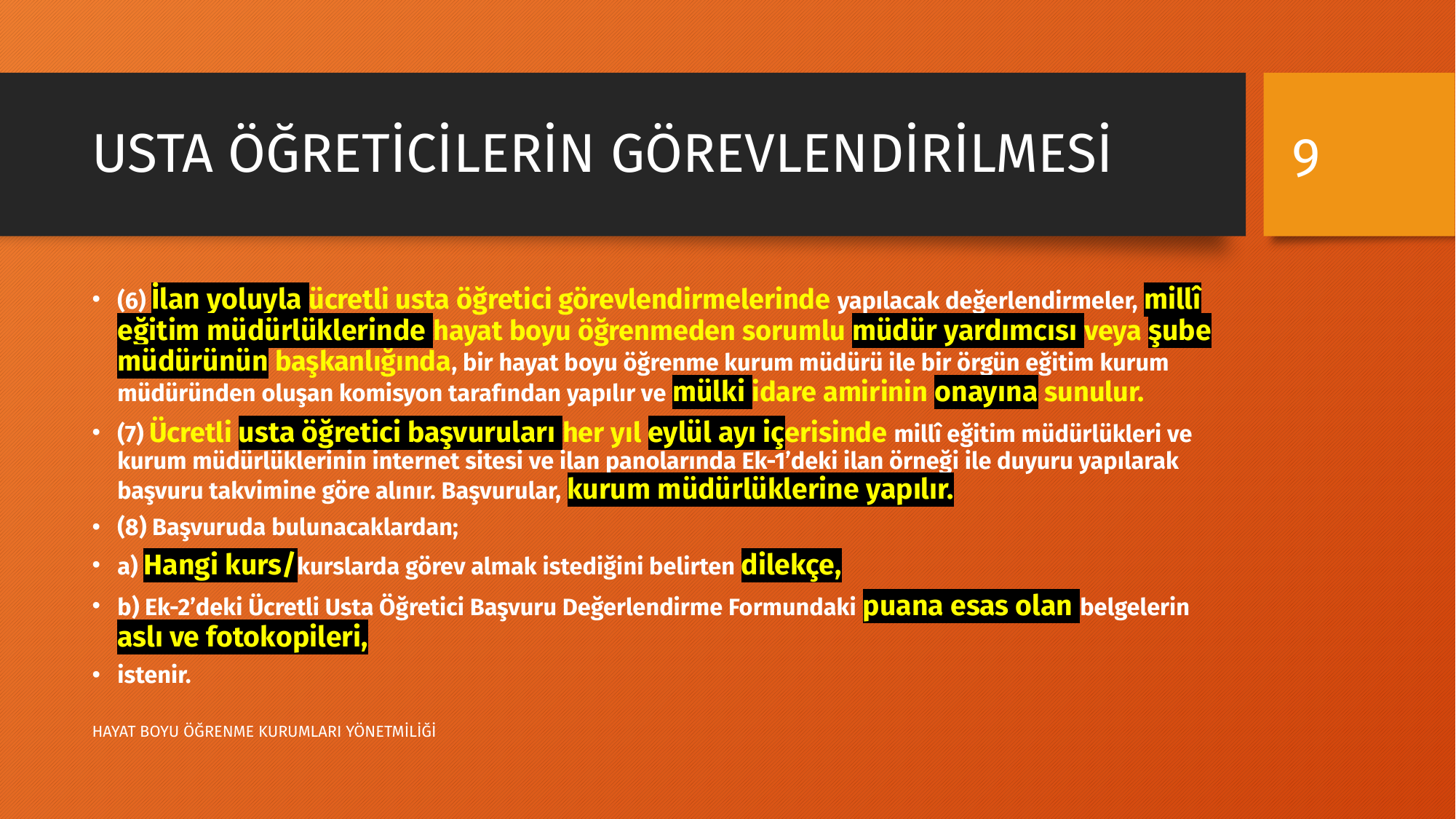

9
# USTA ÖĞRETİCİLERİN GÖREVLENDİRİLMESİ
(6) İlan yoluyla ücretli usta öğretici görevlendirmelerinde yapılacak değerlendirmeler, millî eğitim müdürlüklerinde hayat boyu öğrenmeden sorumlu müdür yardımcısı veya şube müdürünün başkanlığında, bir hayat boyu öğrenme kurum müdürü ile bir örgün eğitim kurum müdüründen oluşan komisyon tarafından yapılır ve mülki idare amirinin onayına sunulur.
(7) Ücretli usta öğretici başvuruları her yıl eylül ayı içerisinde millî eğitim müdürlükleri ve kurum müdürlüklerinin internet sitesi ve ilan panolarında Ek-1’deki ilan örneği ile duyuru yapılarak başvuru takvimine göre alınır. Başvurular, kurum müdürlüklerine yapılır.
(8) Başvuruda bulunacaklardan;
a) Hangi kurs/kurslarda görev almak istediğini belirten dilekçe,
b) Ek-2’deki Ücretli Usta Öğretici Başvuru Değerlendirme Formundaki puana esas olan belgelerin aslı ve fotokopileri,
istenir.
HAYAT BOYU ÖĞRENME KURUMLARI YÖNETMİLİĞİ